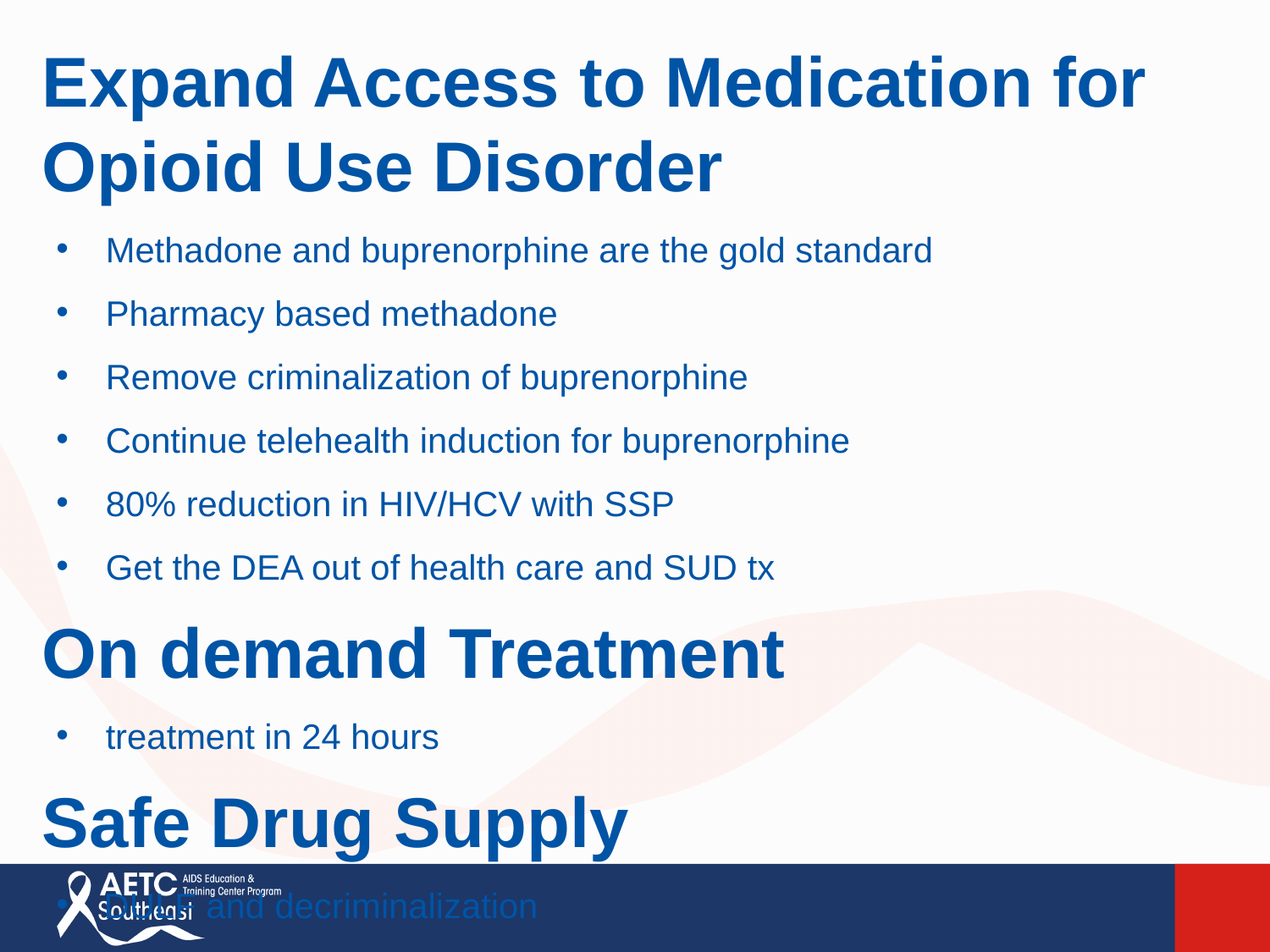

Expand Access to Medication for Opioid Use Disorder
Methadone and buprenorphine are the gold standard
Pharmacy based methadone
Remove criminalization of buprenorphine
Continue telehealth induction for buprenorphine
80% reduction in HIV/HCV with SSP
Get the DEA out of health care and SUD tx

On demand Treatment

treatment in 24 hours

Safe Drug Supply
DULF and decriminalization